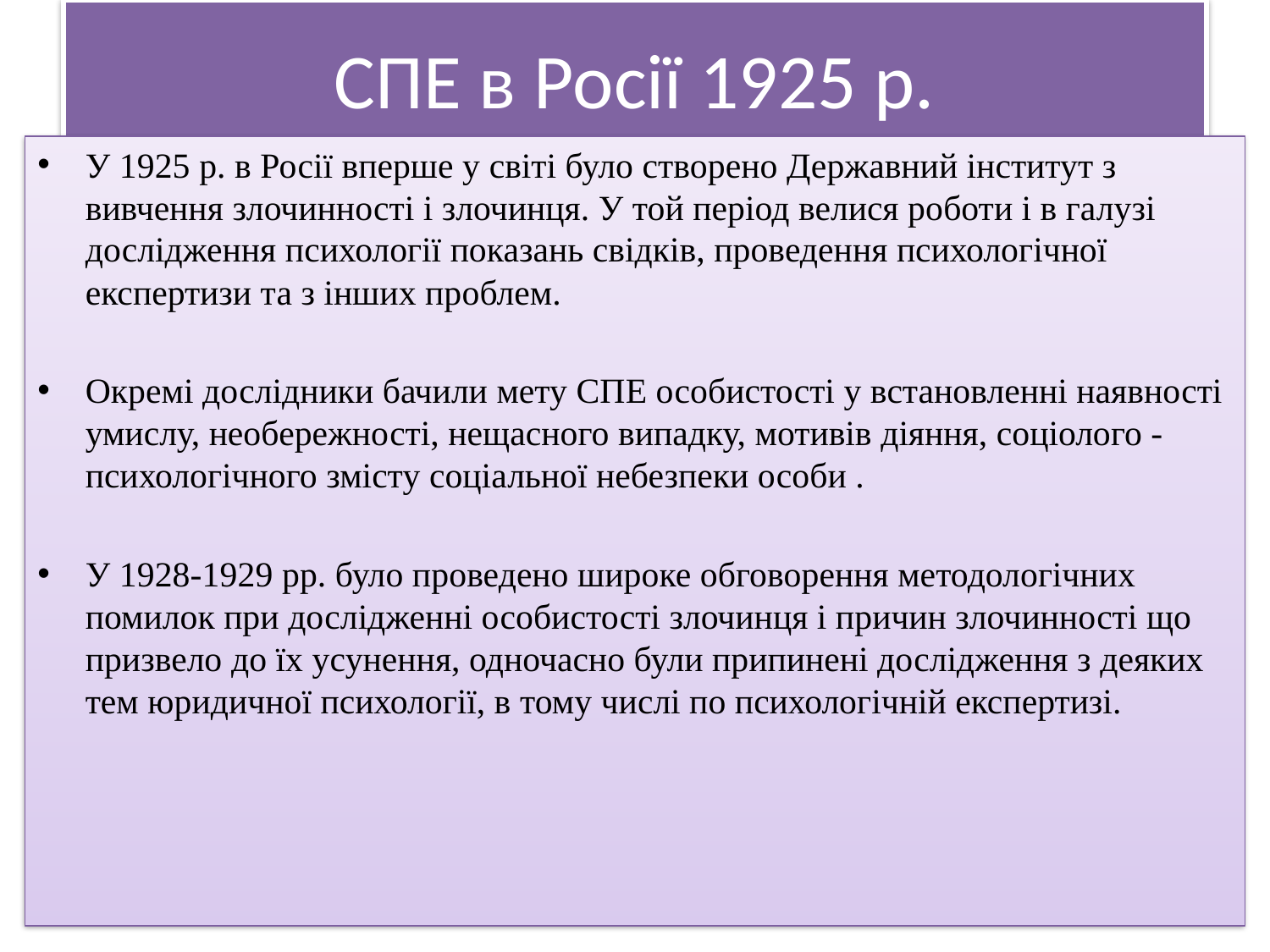

# СПЕ в Росії 1925 р.
У 1925 р. в Росії вперше у світі було створено Державний інститут з вивчення злочинності і злочинця. У той період велися роботи і в галузі дослідження психології показань свідків, проведення психологічної експертизи та з інших проблем.

Окремі дослідники бачили мету СПЕ особистості у встановленні наявності умислу, необережності, нещасного випадку, мотивів діяння, соціолого - психологічного змісту соціальної небезпеки особи .

У 1928-1929 рр. було проведено широке обговорення методологічних помилок при дослідженні особистості злочинця і причин злочинності що призвело до їх усунення, одночасно були припинені дослідження з деяких тем юридичної психології, в тому числі по психологічній експертизі.